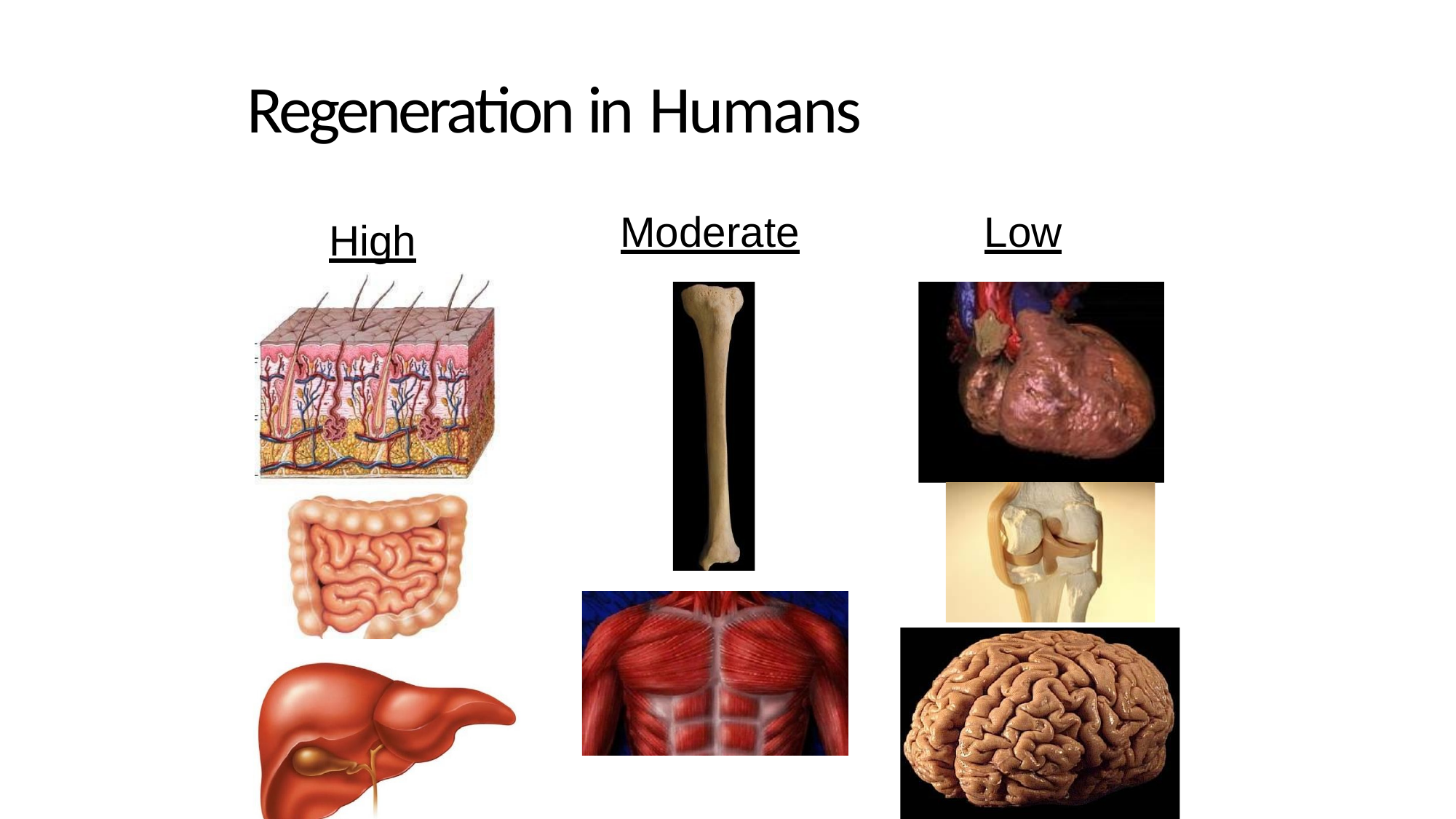

# Regeneration in Humans
Moderate
Low
High